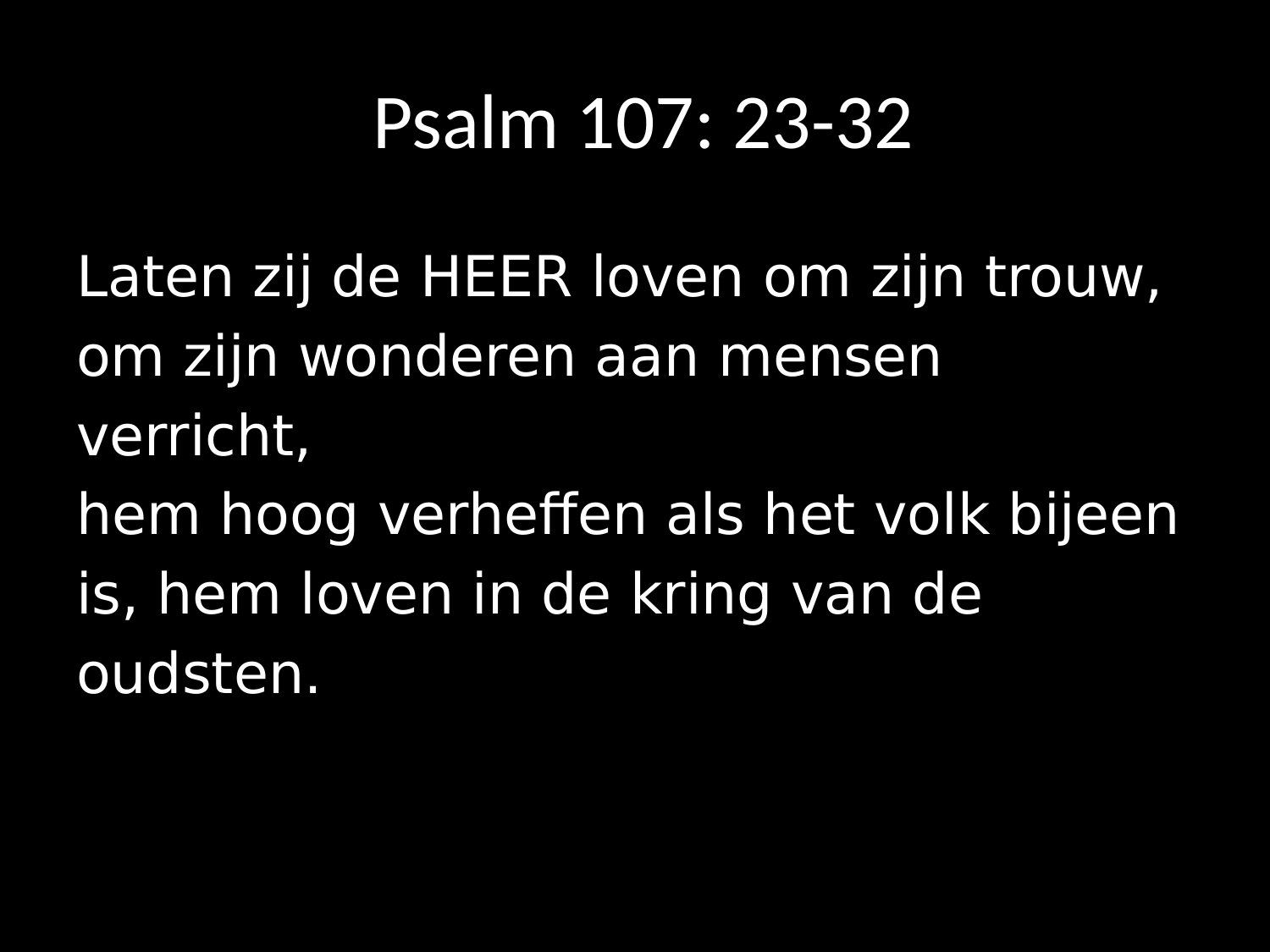

# Psalm 107: 23-32
Laten zij de HEER loven om zijn trouw,
om zijn wonderen aan mensen verricht,
hem hoog verheffen als het volk bijeen is, hem loven in de kring van de oudsten.